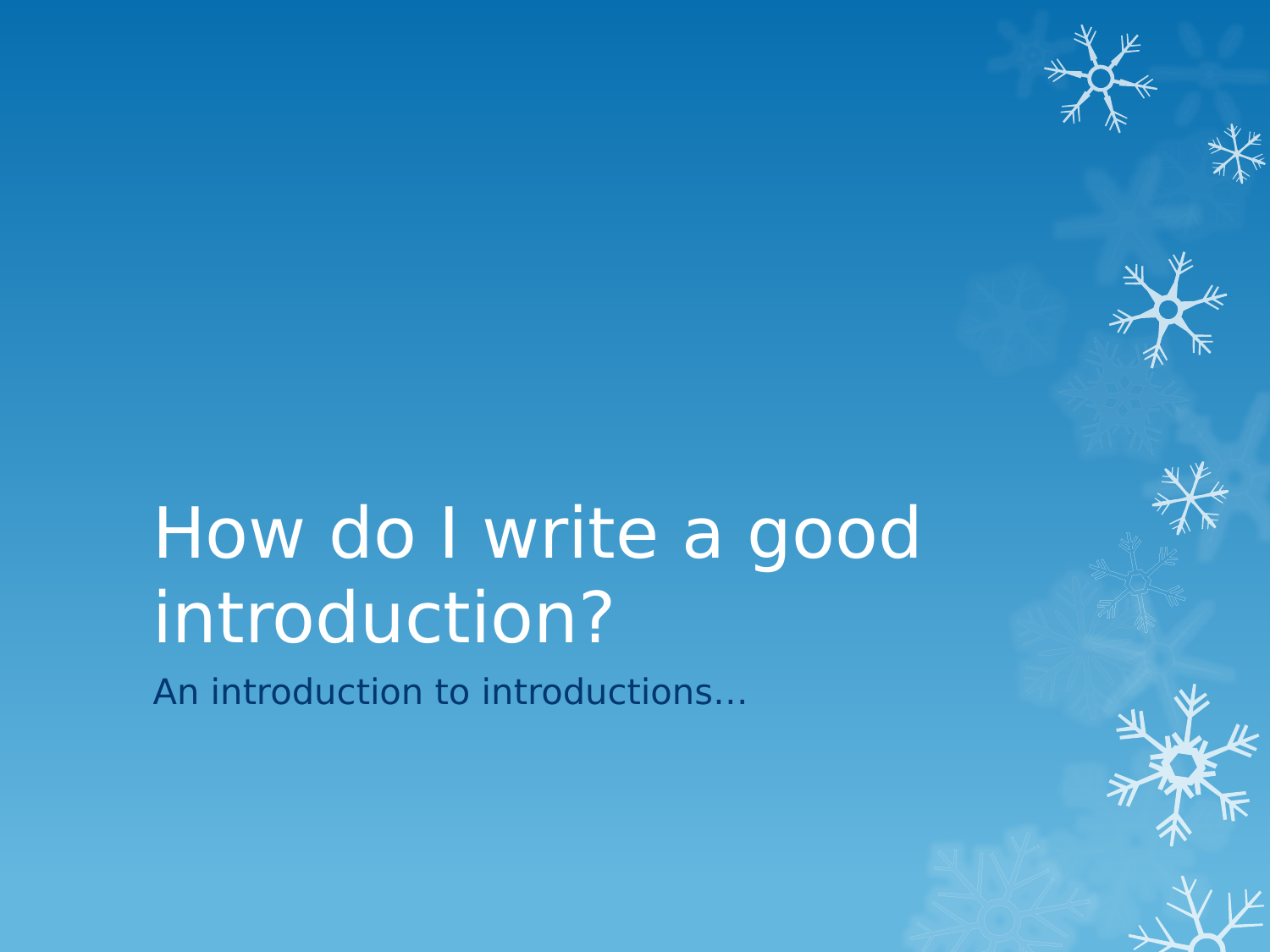

# How do I write a good introduction?
An introduction to introductions…